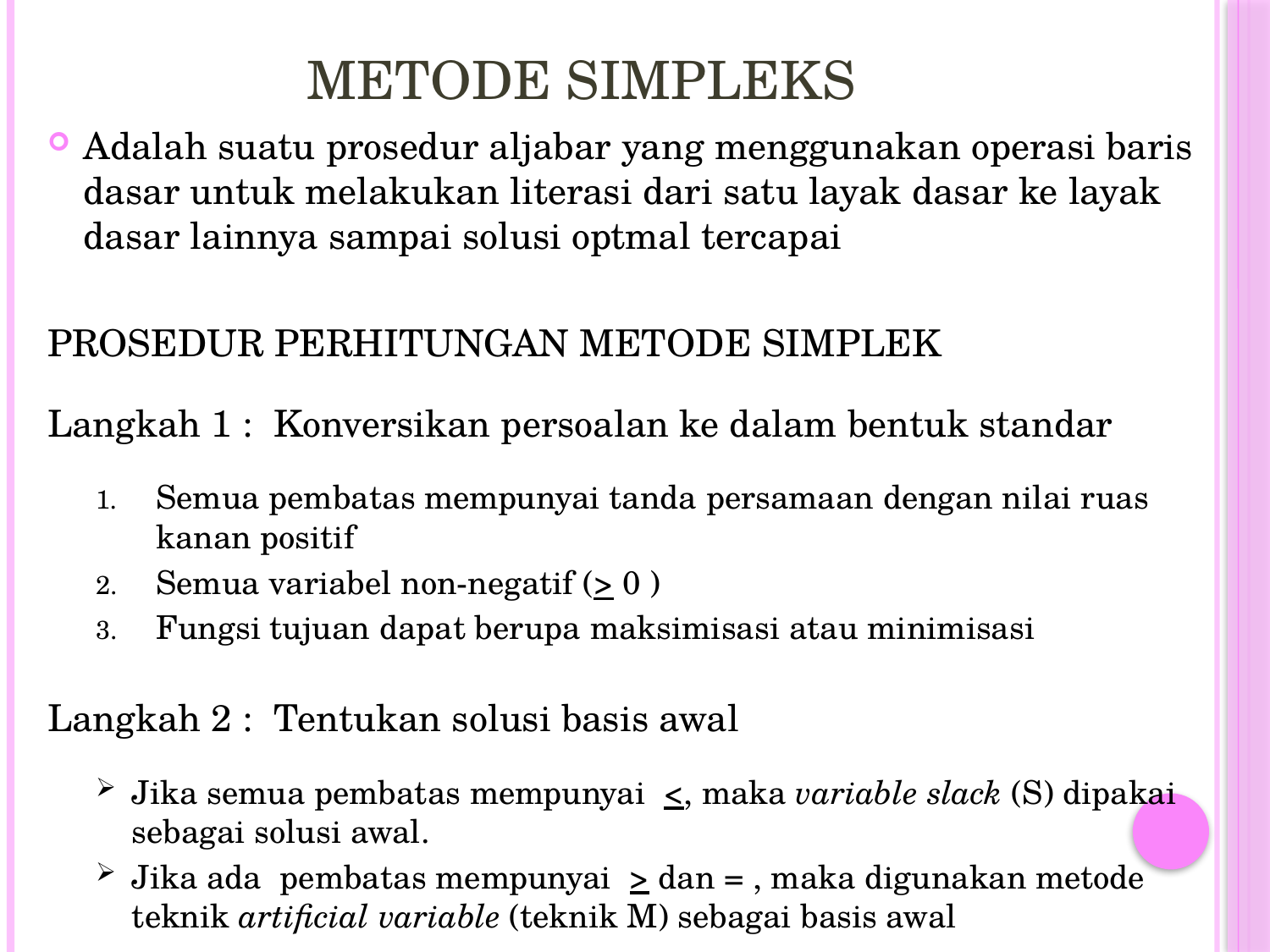

# METODE SIMPLEKS
Adalah suatu prosedur aljabar yang menggunakan operasi baris dasar untuk melakukan literasi dari satu layak dasar ke layak dasar lainnya sampai solusi optmal tercapai

PROSEDUR PERHITUNGAN METODE SIMPLEK

Langkah 1 :  Konversikan persoalan ke dalam bentuk standar

Semua pembatas mempunyai tanda persamaan dengan nilai ruas kanan positif
Semua variabel non-negatif (> 0 )
Fungsi tujuan dapat berupa maksimisasi atau minimisasi

Langkah 2 :  Tentukan solusi basis awal

Jika semua pembatas mempunyai  <, maka variable slack (S) dipakai sebagai solusi awal.
Jika ada  pembatas mempunyai  > dan = , maka digunakan metode teknik artificial variable (teknik M) sebagai basis awal